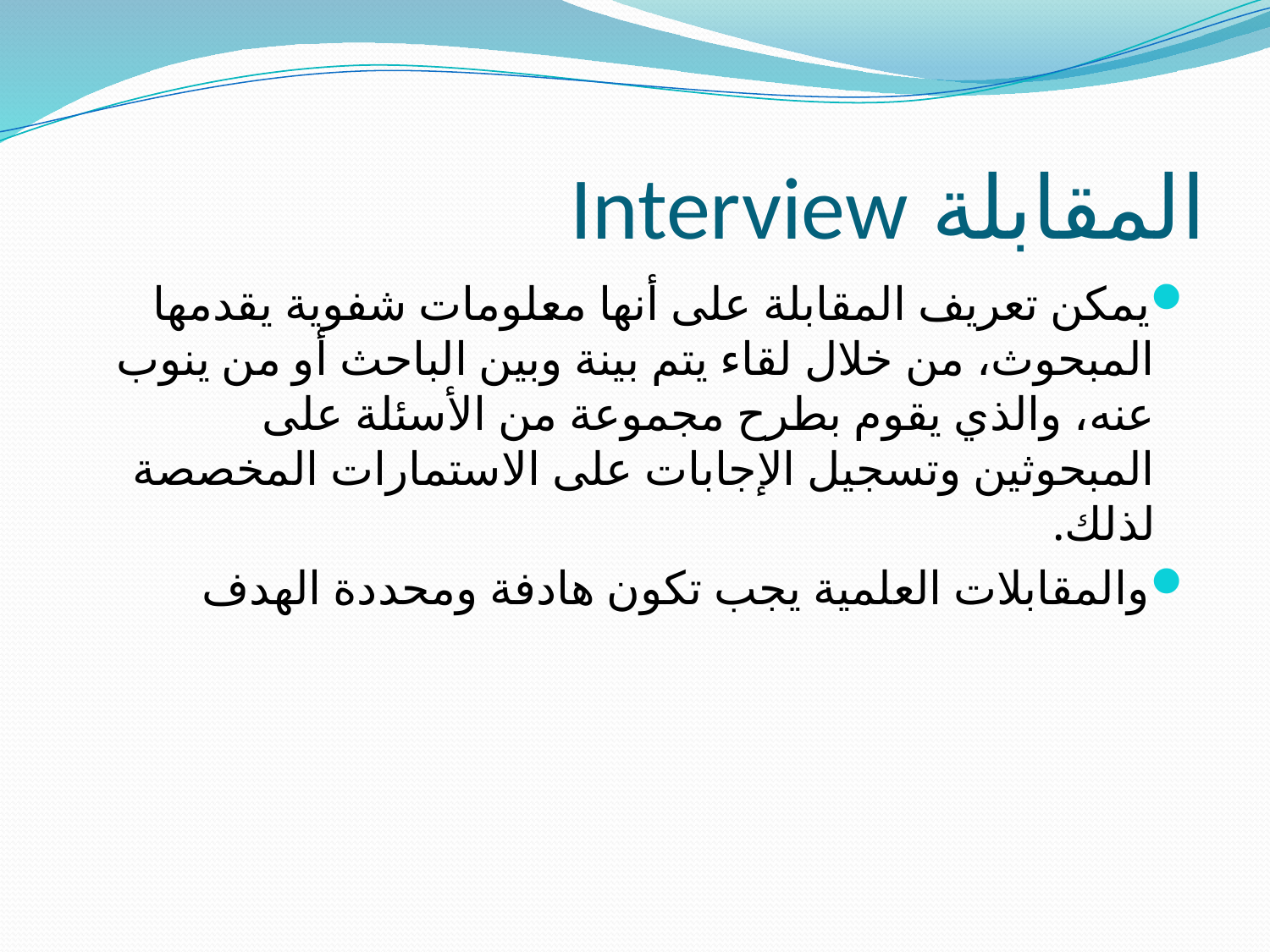

# المقابلة Interview
يمكن تعريف المقابلة على أنها معلومات شفوية يقدمها المبحوث، من خلال لقاء يتم بينة وبين الباحث أو من ينوب عنه، والذي يقوم بطرح مجموعة من الأسئلة على المبحوثين وتسجيل الإجابات على الاستمارات المخصصة لذلك.
والمقابلات العلمية يجب تكون هادفة ومحددة الهدف